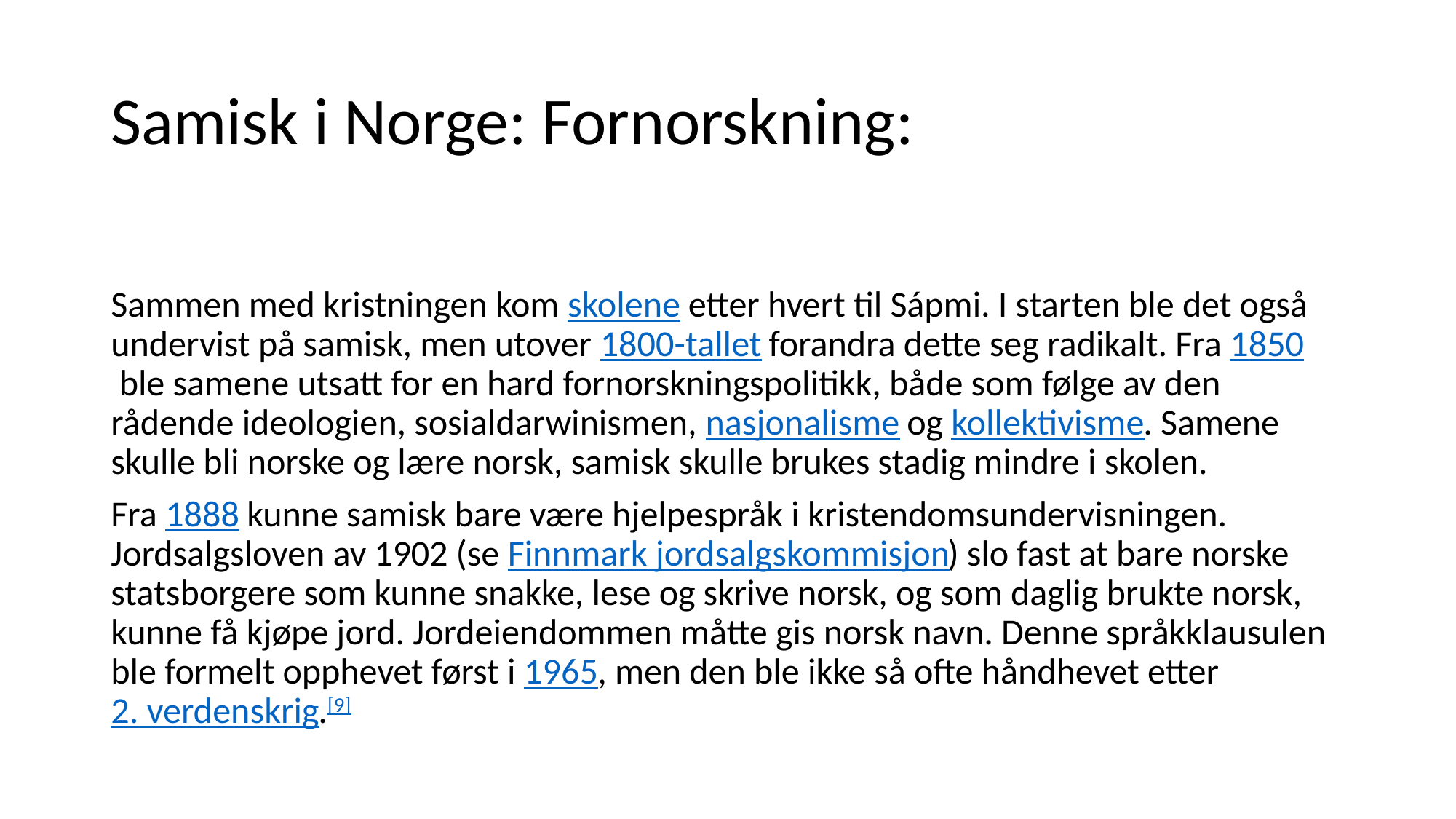

# Samisk i Norge: Fornorskning:

Sammen med kristningen kom skolene etter hvert til Sápmi. I starten ble det også undervist på samisk, men utover 1800-tallet forandra dette seg radikalt. Fra 1850 ble samene utsatt for en hard fornorskningspolitikk, både som følge av den rådende ideologien, sosialdarwinismen, nasjonalisme og kollektivisme. Samene skulle bli norske og lære norsk, samisk skulle brukes stadig mindre i skolen.
Fra 1888 kunne samisk bare være hjelpespråk i kristendomsundervisningen. Jordsalgsloven av 1902 (se Finnmark jordsalgskommisjon) slo fast at bare norske statsborgere som kunne snakke, lese og skrive norsk, og som daglig brukte norsk, kunne få kjøpe jord. Jordeiendommen måtte gis norsk navn. Denne språkklausulen ble formelt opphevet først i 1965, men den ble ikke så ofte håndhevet etter 2. verdenskrig.[9]